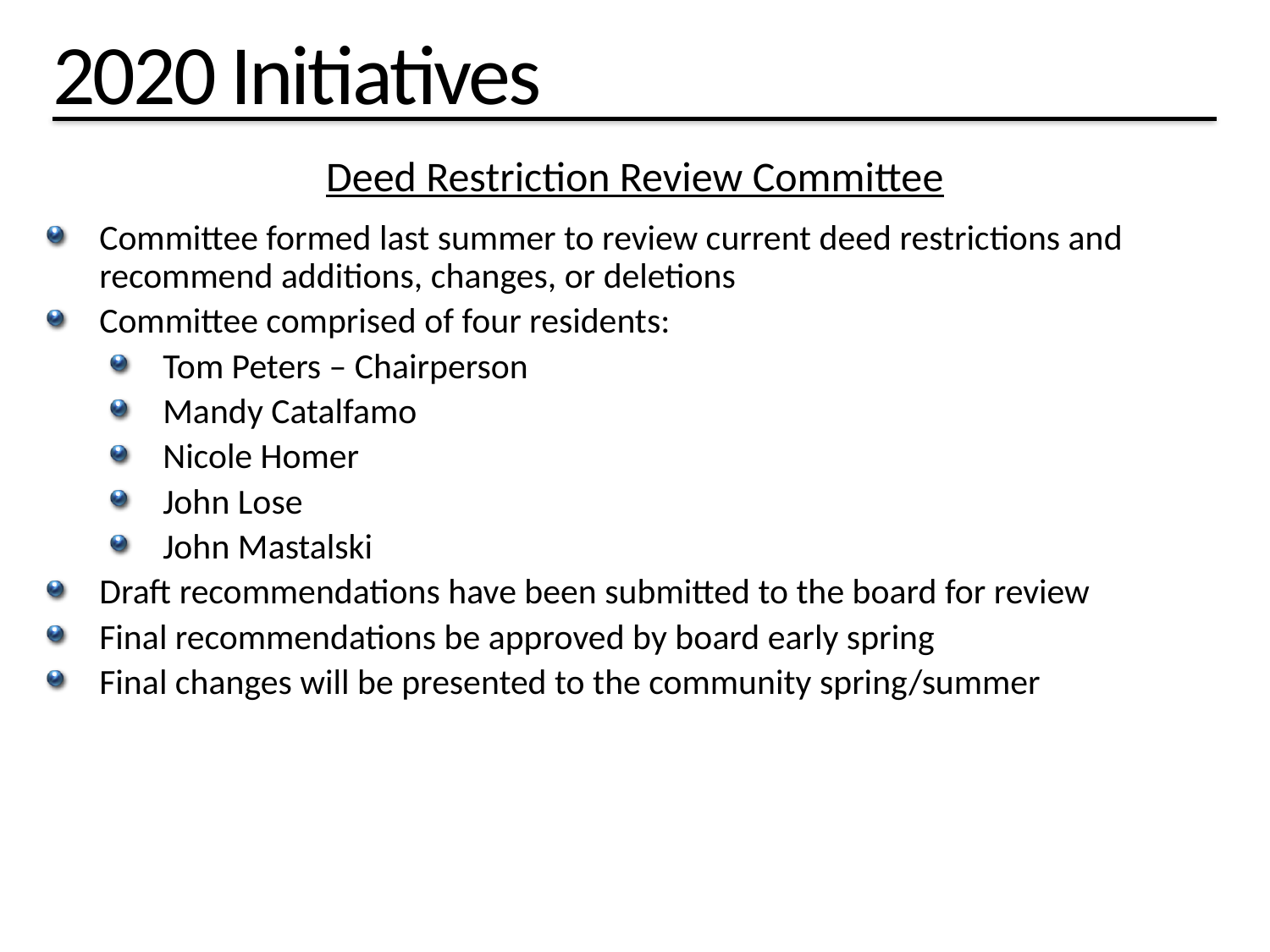

# 2020 Initiatives
Deed Restriction Review Committee
Committee formed last summer to review current deed restrictions and recommend additions, changes, or deletions
Committee comprised of four residents:
Tom Peters – Chairperson
Mandy Catalfamo
Nicole Homer
John Lose
John Mastalski
Draft recommendations have been submitted to the board for review
Final recommendations be approved by board early spring
Final changes will be presented to the community spring/summer